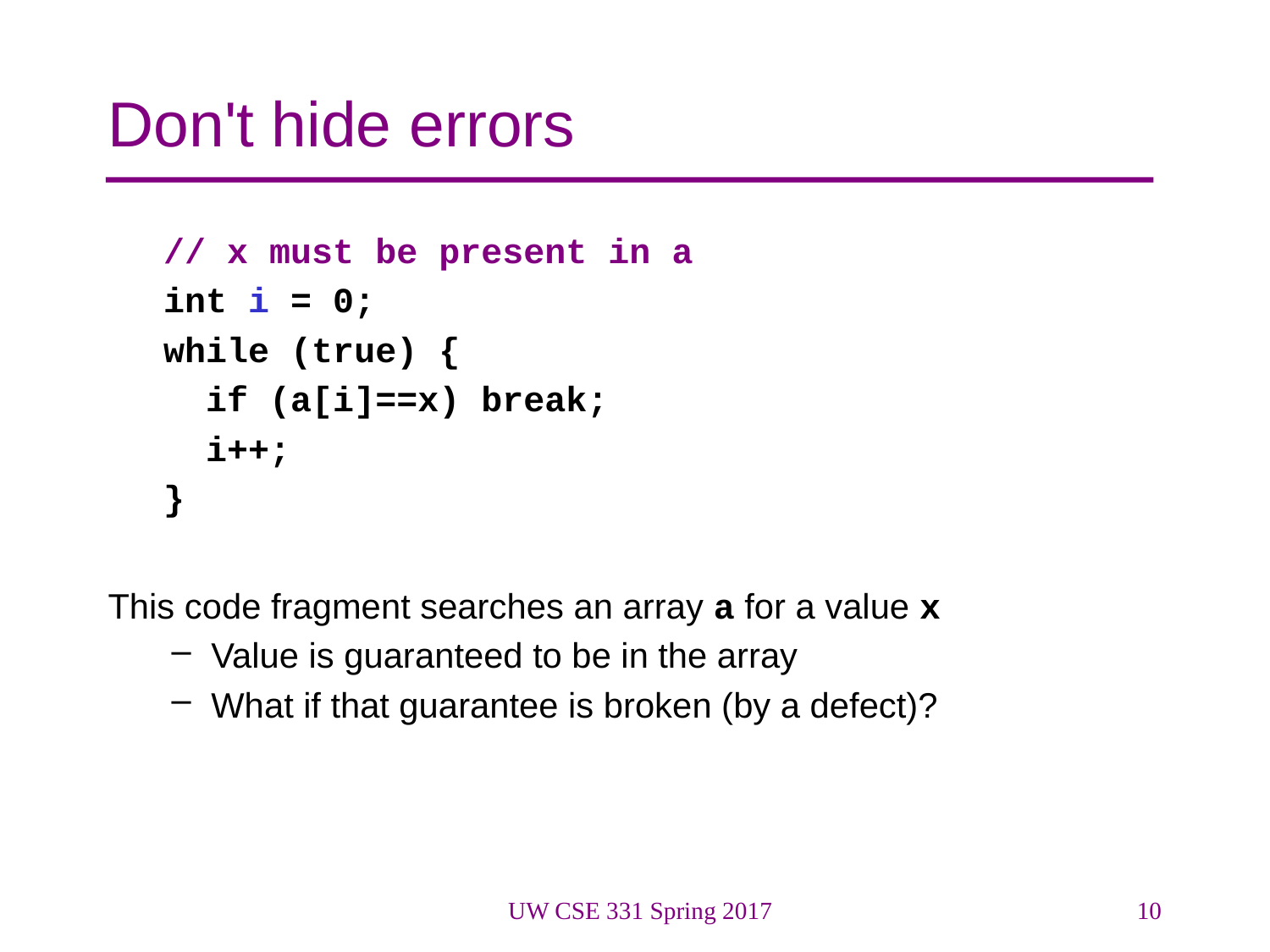

# Don't hide errors
// x must be present in a
int i = 0;
while (true) {
  if (a[i]==x) break;
  i++;
}

This code fragment searches an array a for a value x
Value is guaranteed to be in the array
What if that guarantee is broken (by a defect)?
UW CSE 331 Spring 2017
10